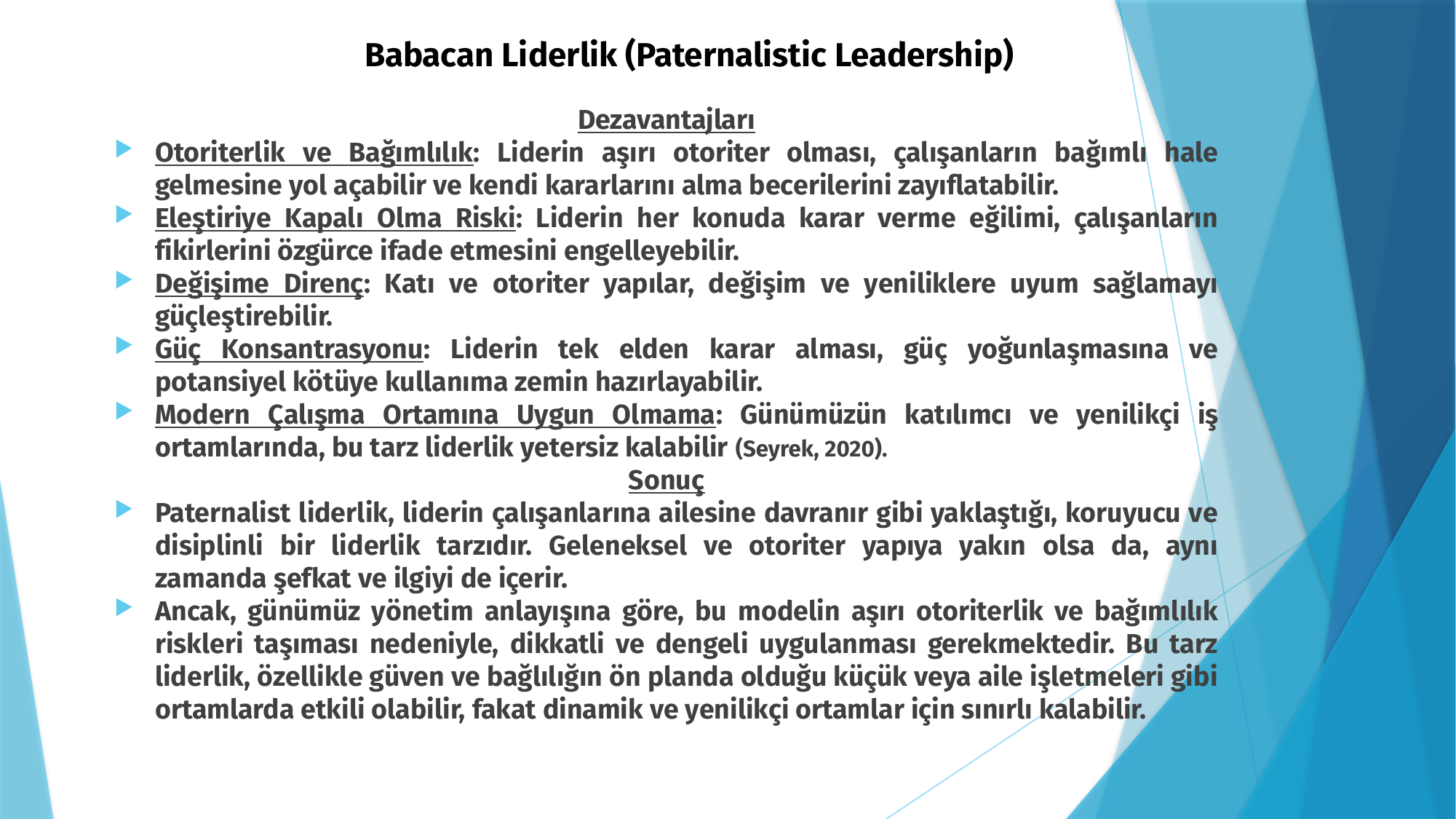

# Babacan Liderlik (Paternalistic Leadership)
Dezavantajları
Otoriterlik ve Bağımlılık: Liderin aşırı otoriter olması, çalışanların bağımlı hale gelmesine yol açabilir ve kendi kararlarını alma becerilerini zayıflatabilir.
Eleştiriye Kapalı Olma Riski: Liderin her konuda karar verme eğilimi, çalışanların fikirlerini özgürce ifade etmesini engelleyebilir.
Değişime Direnç: Katı ve otoriter yapılar, değişim ve yeniliklere uyum sağlamayı güçleştirebilir.
Güç Konsantrasyonu: Liderin tek elden karar alması, güç yoğunlaşmasına ve potansiyel kötüye kullanıma zemin hazırlayabilir.
Modern Çalışma Ortamına Uygun Olmama: Günümüzün katılımcı ve yenilikçi iş ortamlarında, bu tarz liderlik yetersiz kalabilir (Seyrek, 2020).
Sonuç
Paternalist liderlik, liderin çalışanlarına ailesine davranır gibi yaklaştığı, koruyucu ve disiplinli bir liderlik tarzıdır. Geleneksel ve otoriter yapıya yakın olsa da, aynı zamanda şefkat ve ilgiyi de içerir.
Ancak, günümüz yönetim anlayışına göre, bu modelin aşırı otoriterlik ve bağımlılık riskleri taşıması nedeniyle, dikkatli ve dengeli uygulanması gerekmektedir. Bu tarz liderlik, özellikle güven ve bağlılığın ön planda olduğu küçük veya aile işletmeleri gibi ortamlarda etkili olabilir, fakat dinamik ve yenilikçi ortamlar için sınırlı kalabilir.